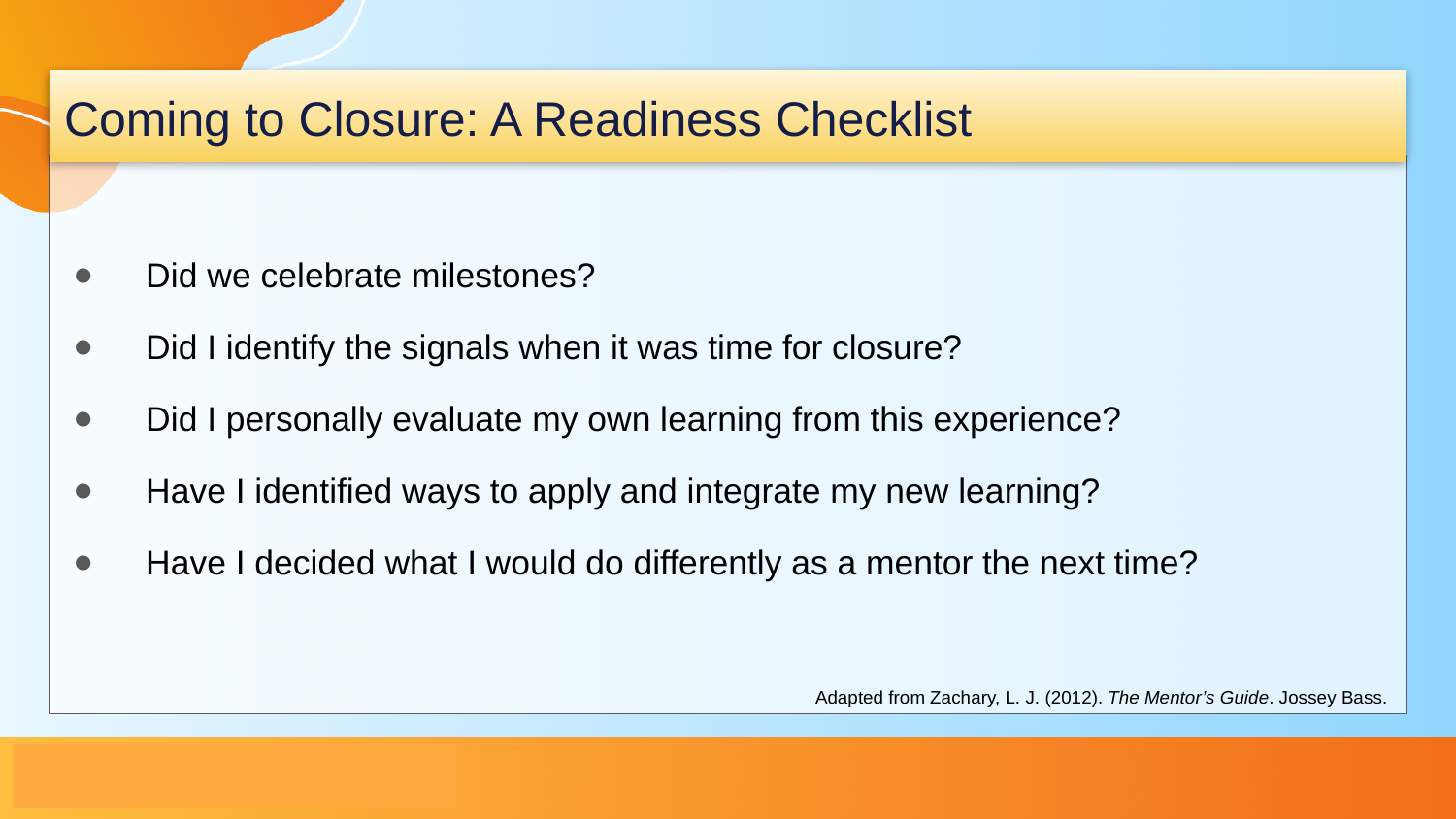

# Coming to Closure: A Readiness Checklist

Did we celebrate milestones?
Did I identify the signals when it was time for closure?
Did I personally evaluate my own learning from this experience?
Have I identified ways to apply and integrate my new learning?
Have I decided what I would do differently as a mentor the next time?

Adapted from Zachary, L. J. (2012). The Mentor’s Guide. Jossey Bass.